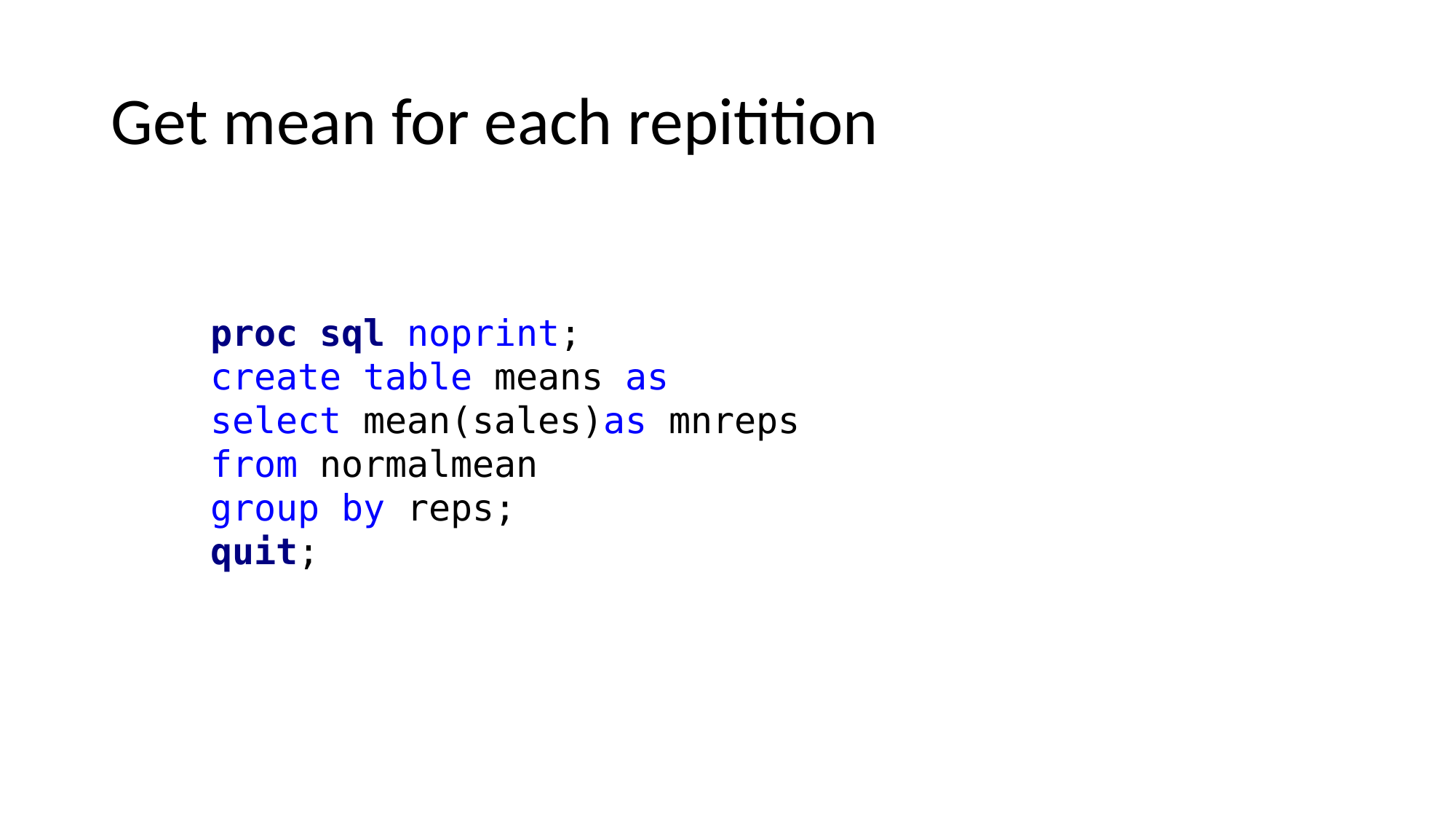

# Get mean for each repitition
proc sql noprint;
create table means as
select mean(sales)as mnreps
from normalmean
group by reps;
quit;